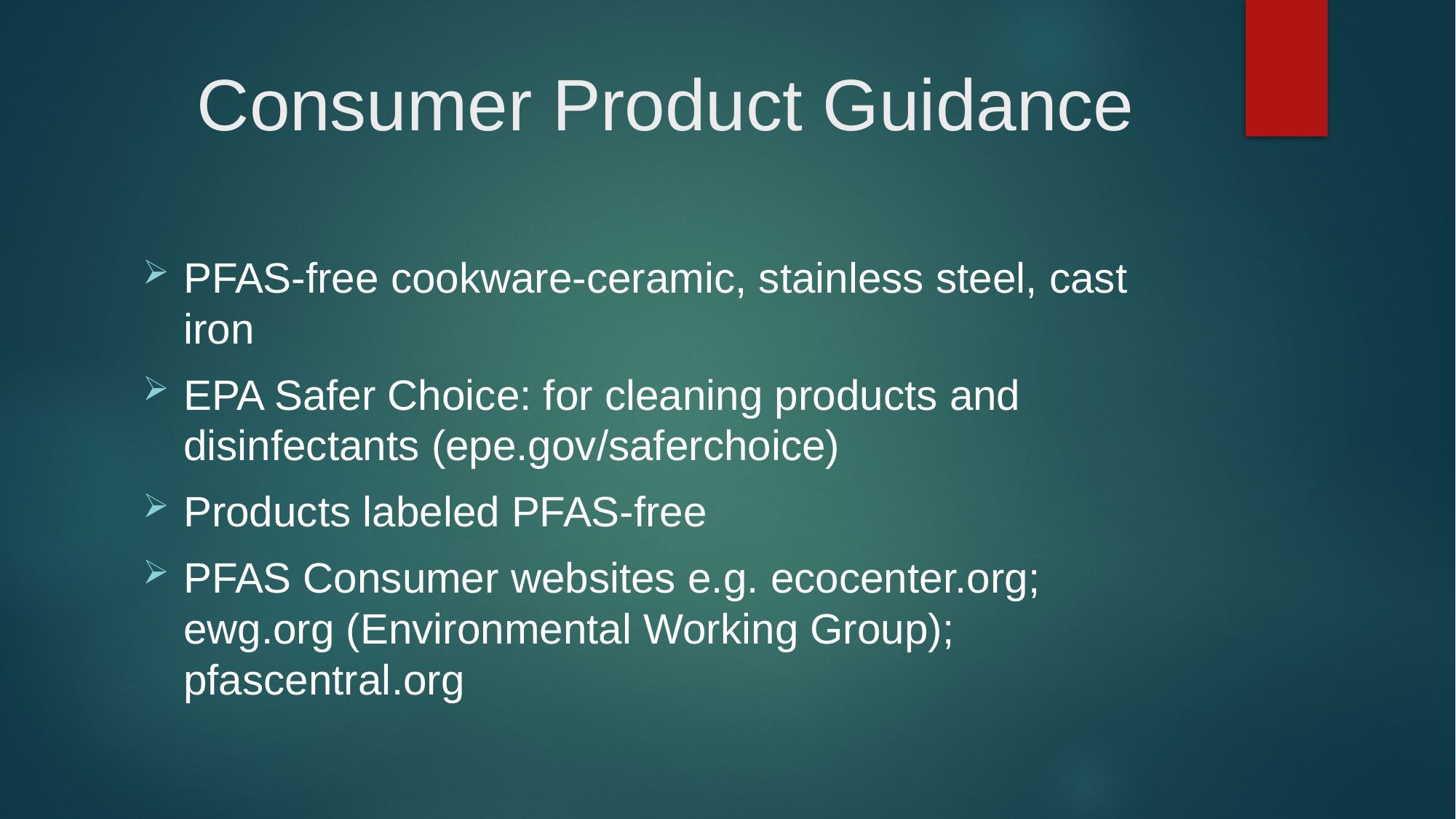

# Consumer Product Guidance
PFAS-free cookware-ceramic, stainless steel, cast iron
EPA Safer Choice: for cleaning products and disinfectants (epe.gov/saferchoice)
Products labeled PFAS-free
PFAS Consumer websites e.g. ecocenter.org; ewg.org (Environmental Working Group); pfascentral.org